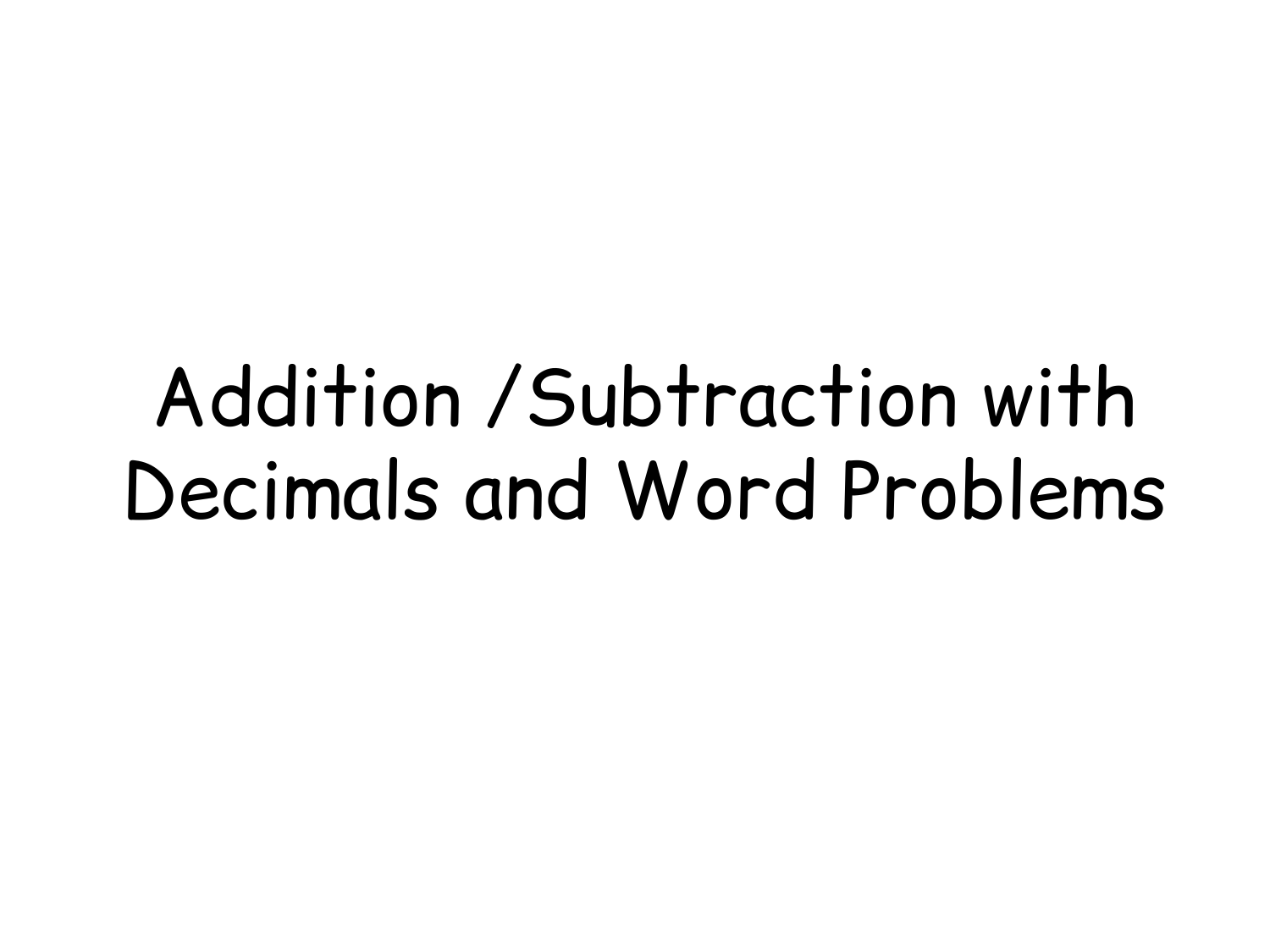

# Addition /Subtraction with Decimals and Word Problems